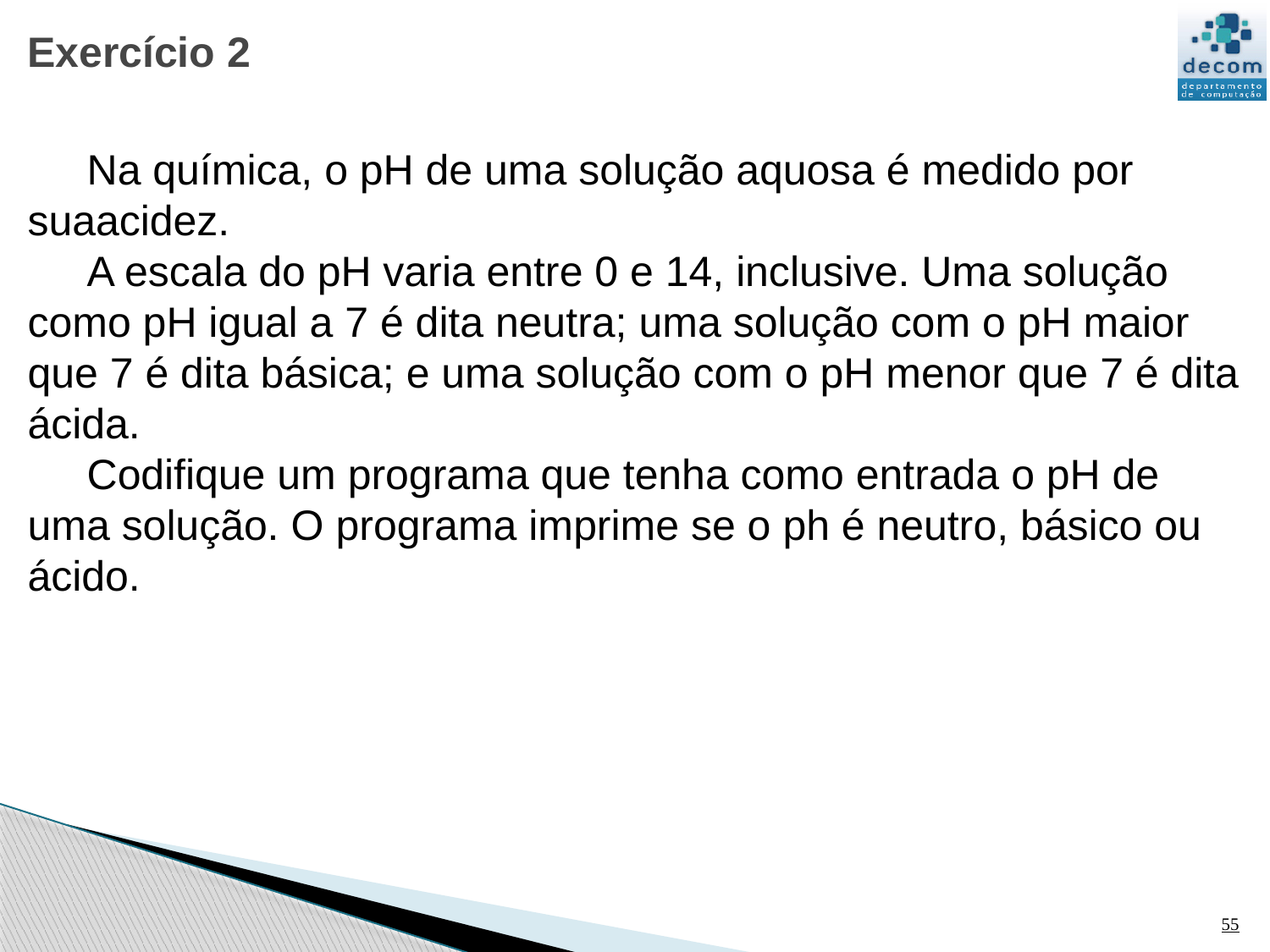

# Exercício 2
     Na química, o pH de uma solução aquosa é medido por suaacidez.
     A escala do pH varia entre 0 e 14, inclusive. Uma solução como pH igual a 7 é dita neutra; uma solução com o pH maior que 7 é dita básica; e uma solução com o pH menor que 7 é dita ácida.
     Codifique um programa que tenha como entrada o pH de uma solução. O programa imprime se o ph é neutro, básico ou ácido.

55